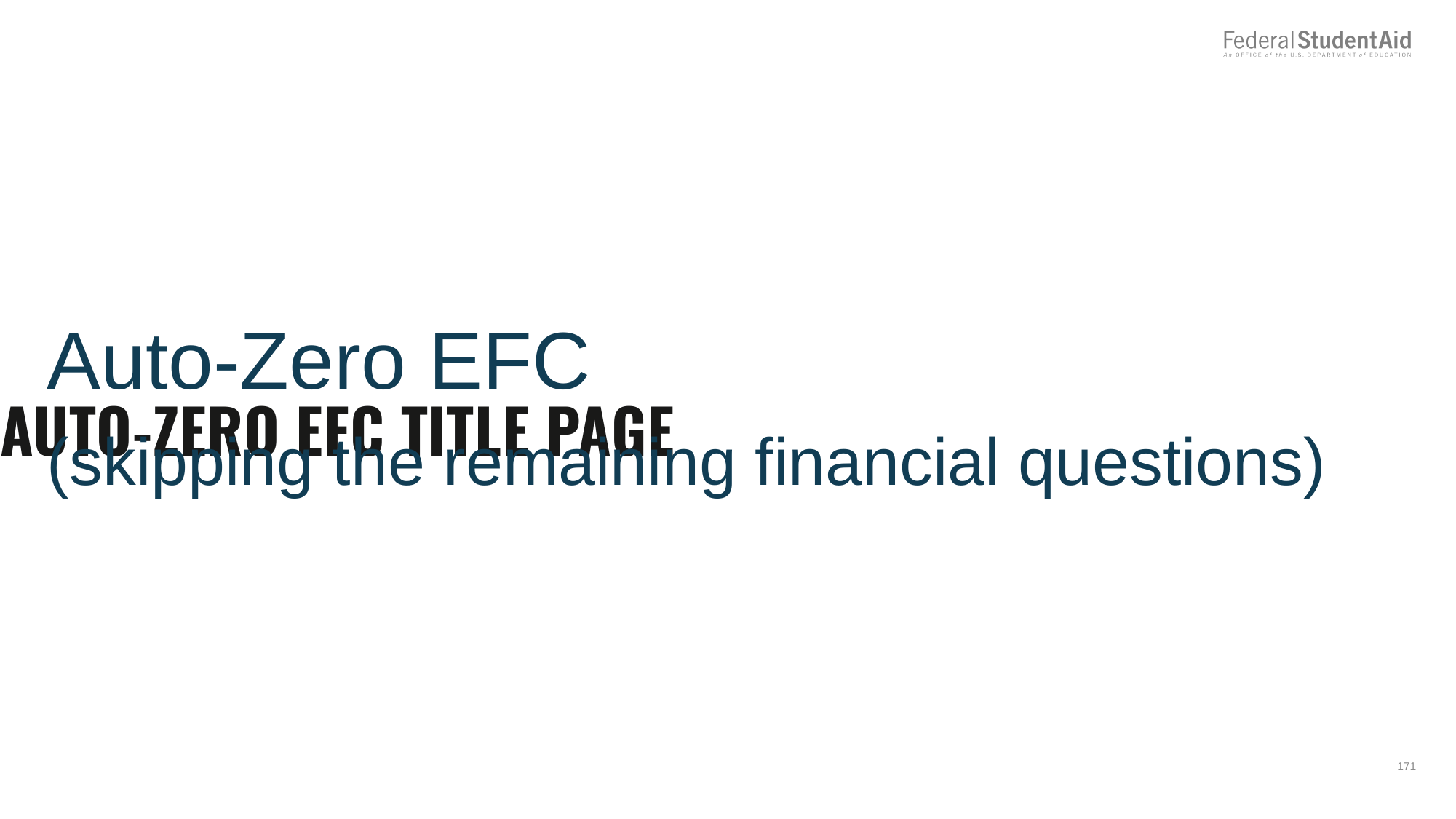

Auto-Zero EFC
(skipping the remaining financial questions)
Auto-zero efc Title page
171